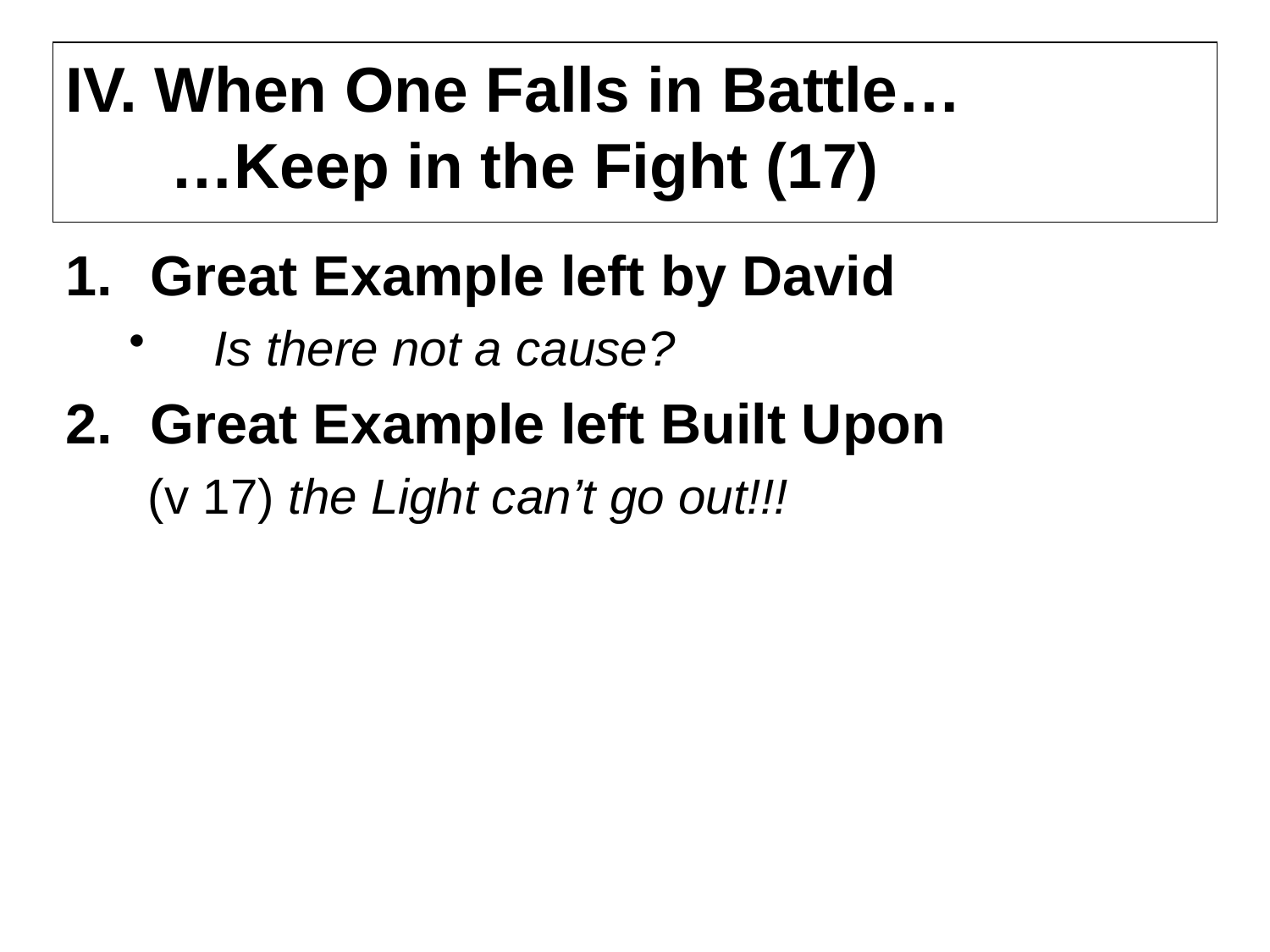

# IV. When One Falls in Battle… …Keep in the Fight (17)
Great Example left by David
Is there not a cause?
Great Example left Built Upon
      (v 17) the Light can’t go out!!!